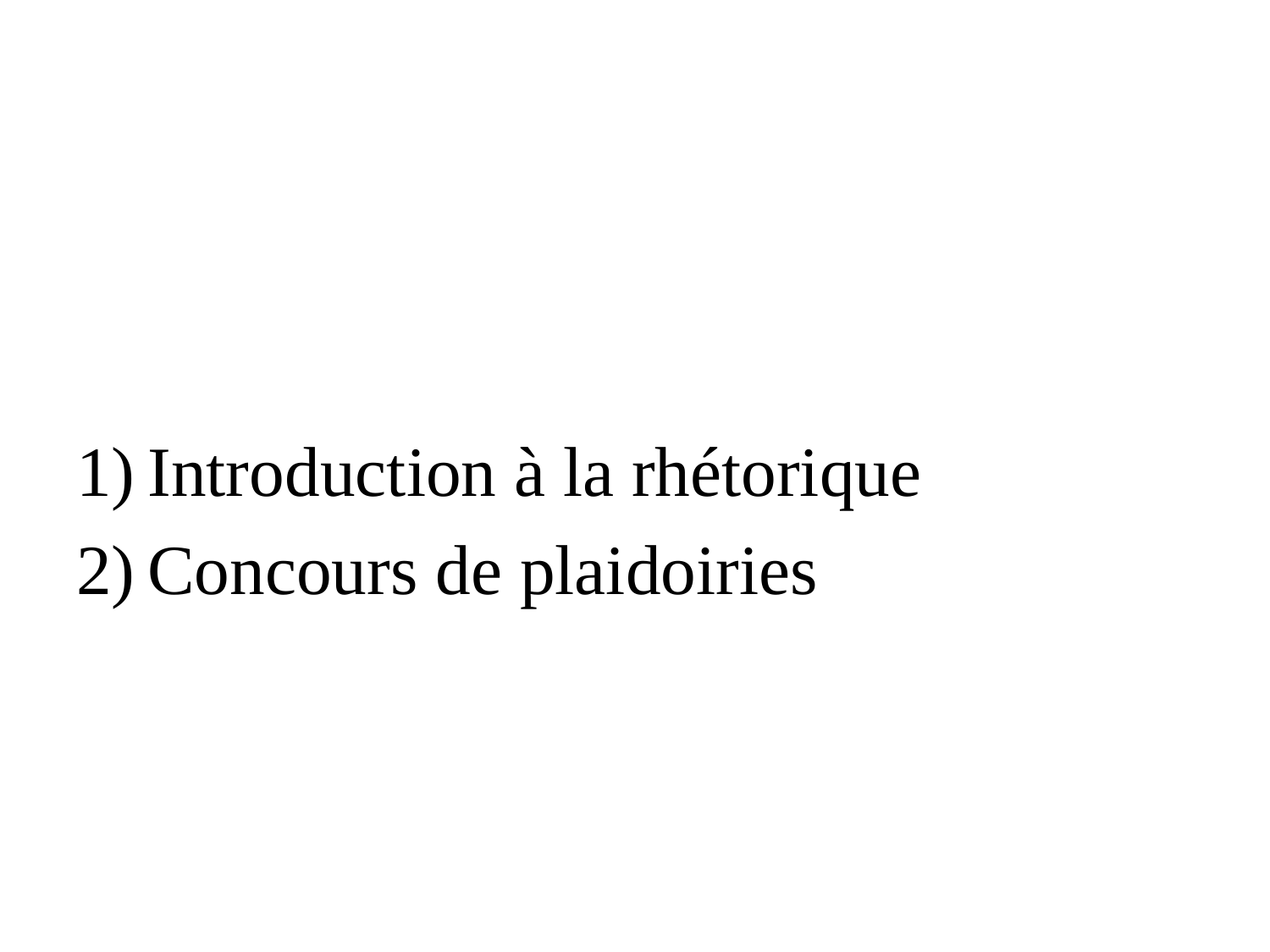

#

Introduction à la rhétorique
Concours de plaidoiries